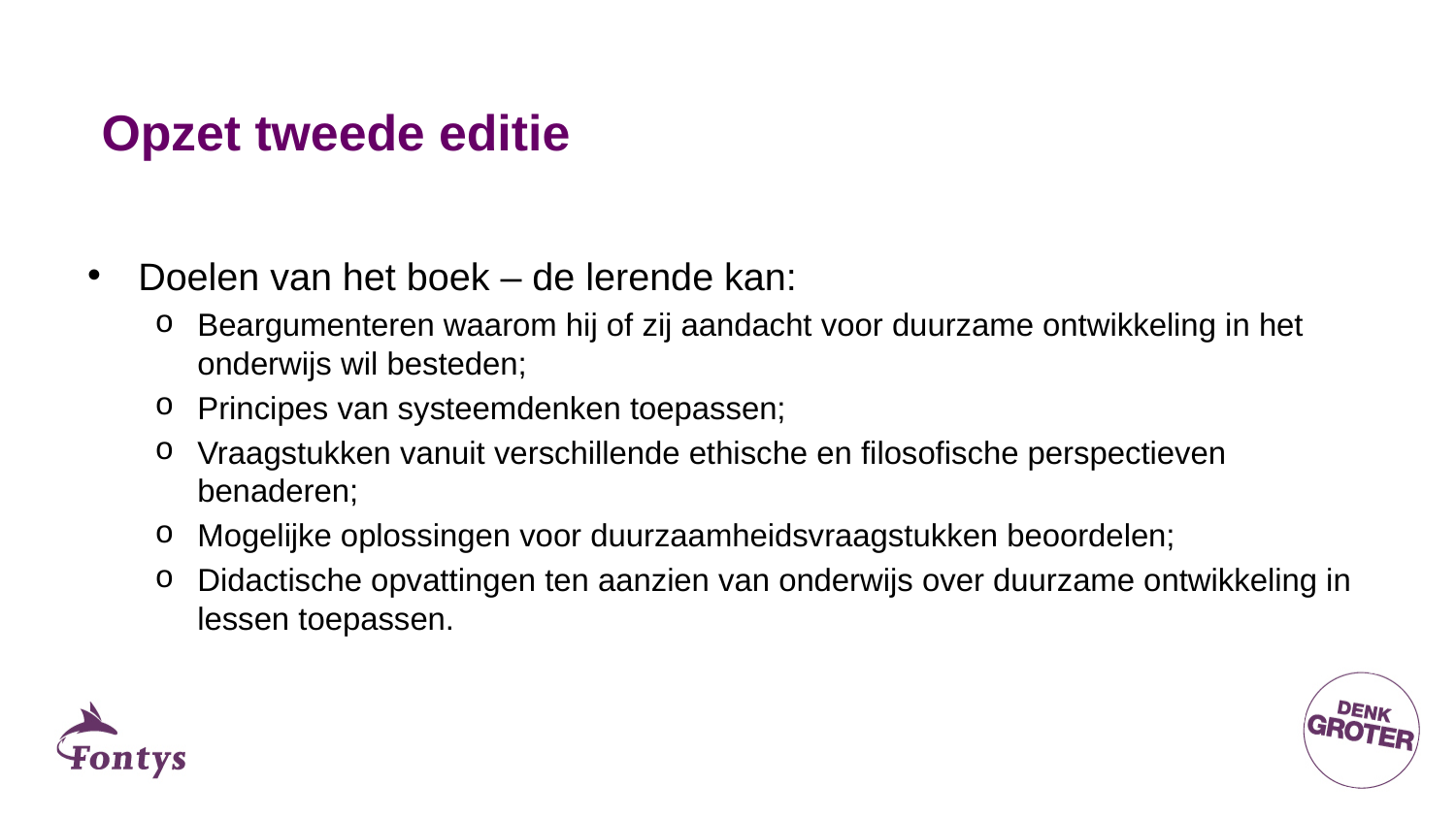

# Opzet tweede editie

Doelen van het boek – de lerende kan:
Beargumenteren waarom hij of zij aandacht voor duurzame ontwikkeling in het onderwijs wil besteden;
Principes van systeemdenken toepassen;
Vraagstukken vanuit verschillende ethische en filosofische perspectieven benaderen;
Mogelijke oplossingen voor duurzaamheidsvraagstukken beoordelen;
Didactische opvattingen ten aanzien van onderwijs over duurzame ontwikkeling in lessen toepassen.